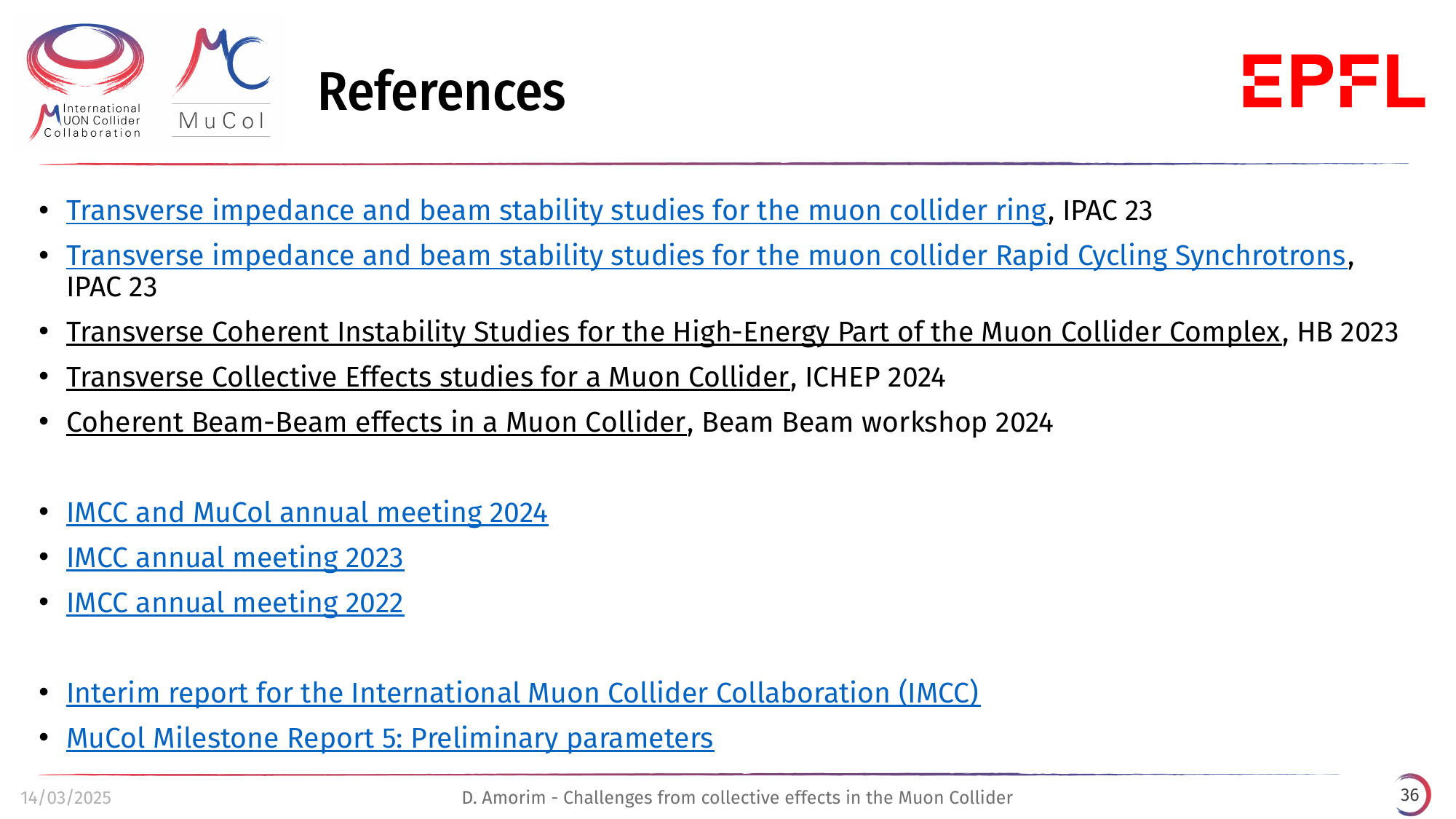

# References
Transverse impedance and beam stability studies for the muon collider ring, IPAC 23
Transverse impedance and beam stability studies for the muon collider Rapid Cycling Synchrotrons, IPAC 23
Transverse Coherent Instability Studies for the High-Energy Part of the Muon Collider Complex, HB 2023
Transverse Collective Effects studies for a Muon Collider, ICHEP 2024
Coherent Beam-Beam effects in a Muon Collider, Beam Beam workshop 2024

IMCC and MuCol annual meeting 2024
IMCC annual meeting 2023
IMCC annual meeting 2022

Interim report for the International Muon Collider Collaboration (IMCC)
MuCol Milestone Report 5: Preliminary parameters
36
14/03/2025
D. Amorim - Challenges from collective effects in the Muon Collider